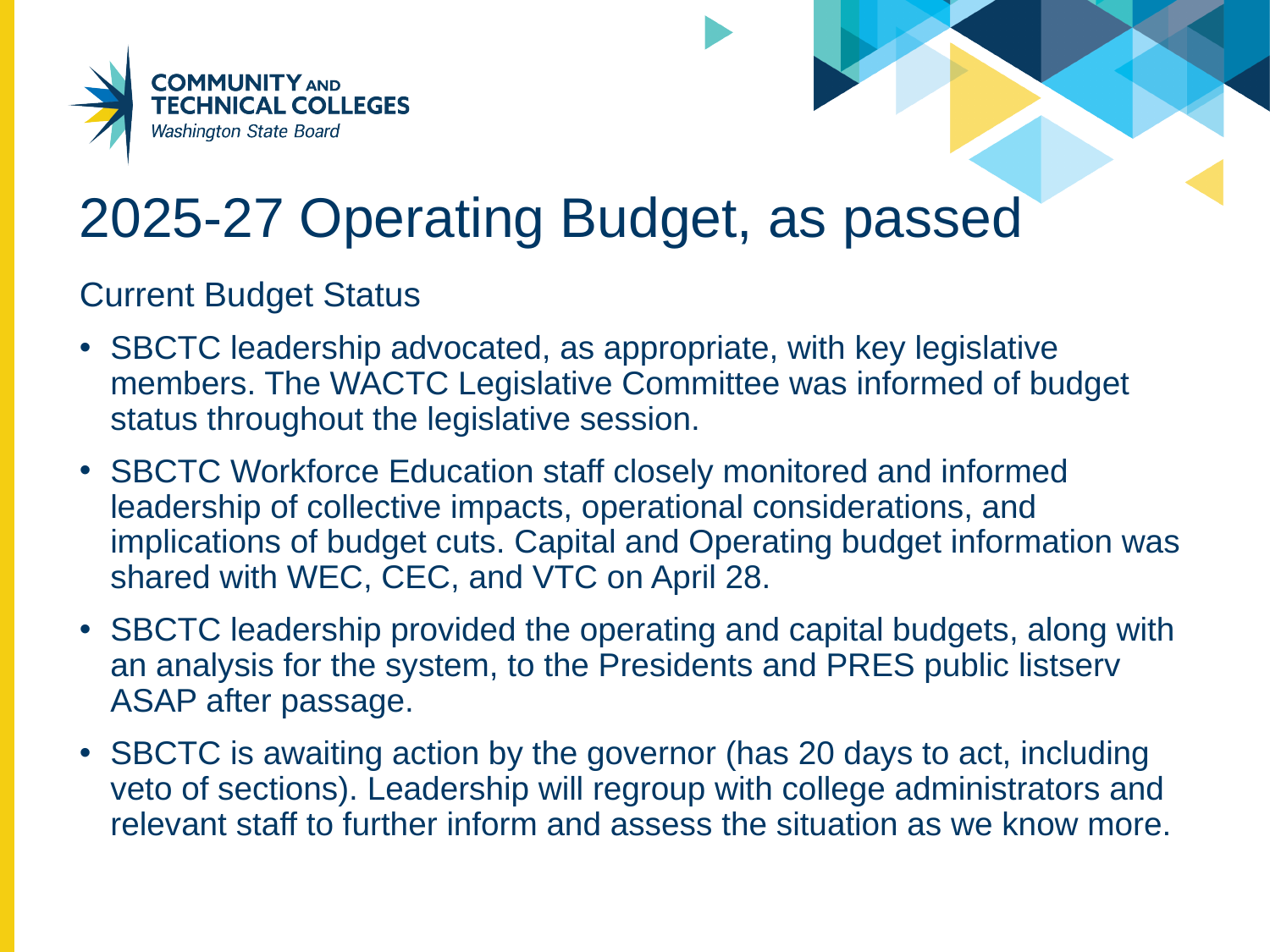

# 2025-27 Operating Budget, as passed
Current Budget Status
SBCTC leadership advocated, as appropriate, with key legislative members. The WACTC Legislative Committee was informed of budget status throughout the legislative session.
SBCTC Workforce Education staff closely monitored and informed leadership of collective impacts, operational considerations, and implications of budget cuts. Capital and Operating budget information was shared with WEC, CEC, and VTC on April 28.
SBCTC leadership provided the operating and capital budgets, along with an analysis for the system, to the Presidents and PRES public listserv ASAP after passage.
SBCTC is awaiting action by the governor (has 20 days to act, including veto of sections). Leadership will regroup with college administrators and relevant staff to further inform and assess the situation as we know more.